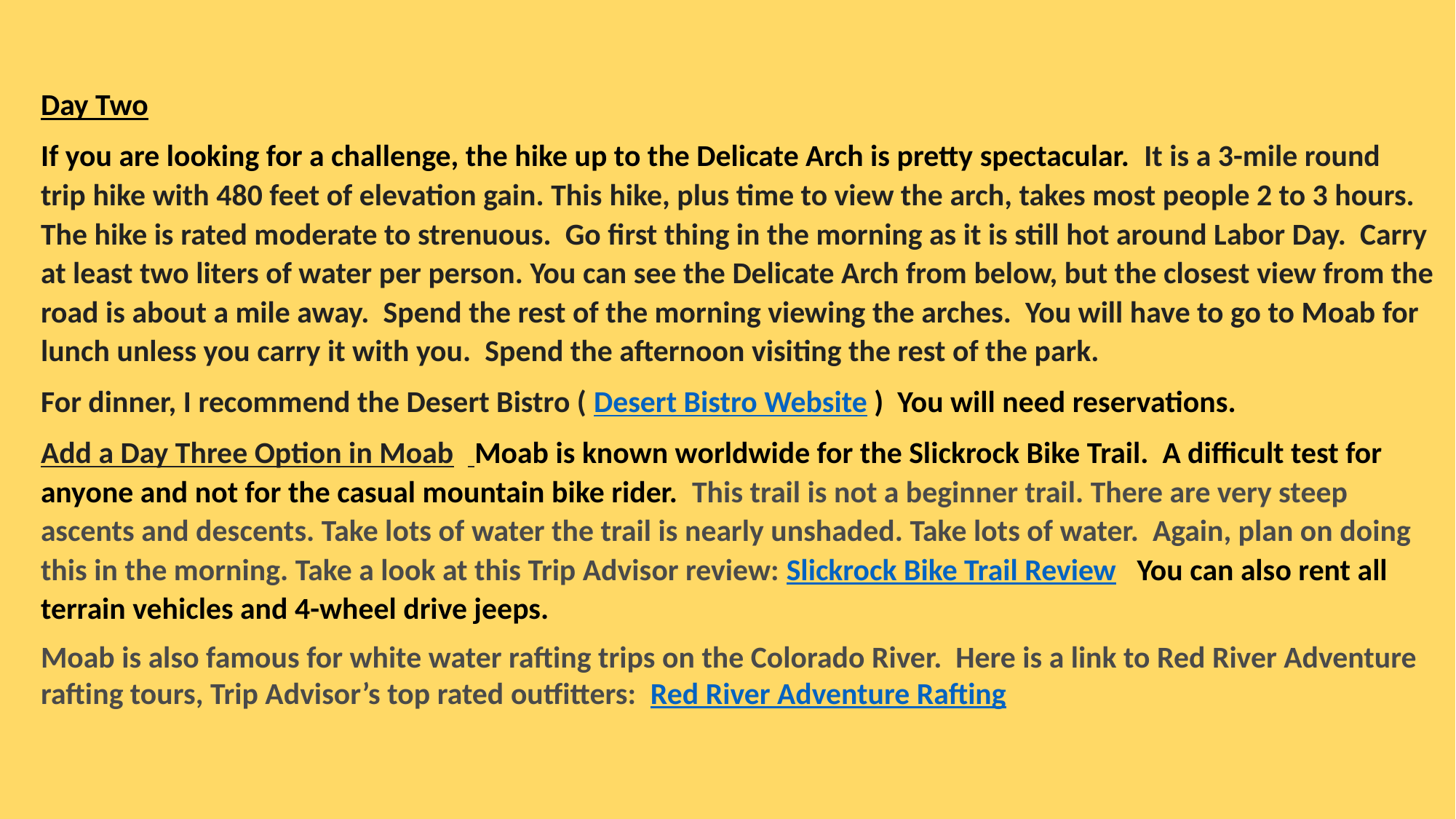

Day Two
If you are looking for a challenge, the hike up to the Delicate Arch is pretty spectacular.  It is a 3-mile round trip hike with 480 feet of elevation gain. This hike, plus time to view the arch, takes most people 2 to 3 hours. The hike is rated moderate to strenuous.  Go first thing in the morning as it is still hot around Labor Day.  Carry at least two liters of water per person. You can see the Delicate Arch from below, but the closest view from the road is about a mile away.  Spend the rest of the morning viewing the arches.  You will have to go to Moab for lunch unless you carry it with you.  Spend the afternoon visiting the rest of the park.
For dinner, I recommend the Desert Bistro ( Desert Bistro Website )  You will need reservations.
Add a Day Three Option in Moab   Moab is known worldwide for the Slickrock Bike Trail.  A difficult test for anyone and not for the casual mountain bike rider.  This trail is not a beginner trail. There are very steep ascents and descents. Take lots of water the trail is nearly unshaded. Take lots of water.  Again, plan on doing this in the morning. Take a look at this Trip Advisor review: Slickrock Bike Trail Review   You can also rent all terrain vehicles and 4-wheel drive jeeps.
Moab is also famous for white water rafting trips on the Colorado River.  Here is a link to Red River Adventure rafting tours, Trip Advisor’s top rated outfitters:  Red River Adventure Rafting